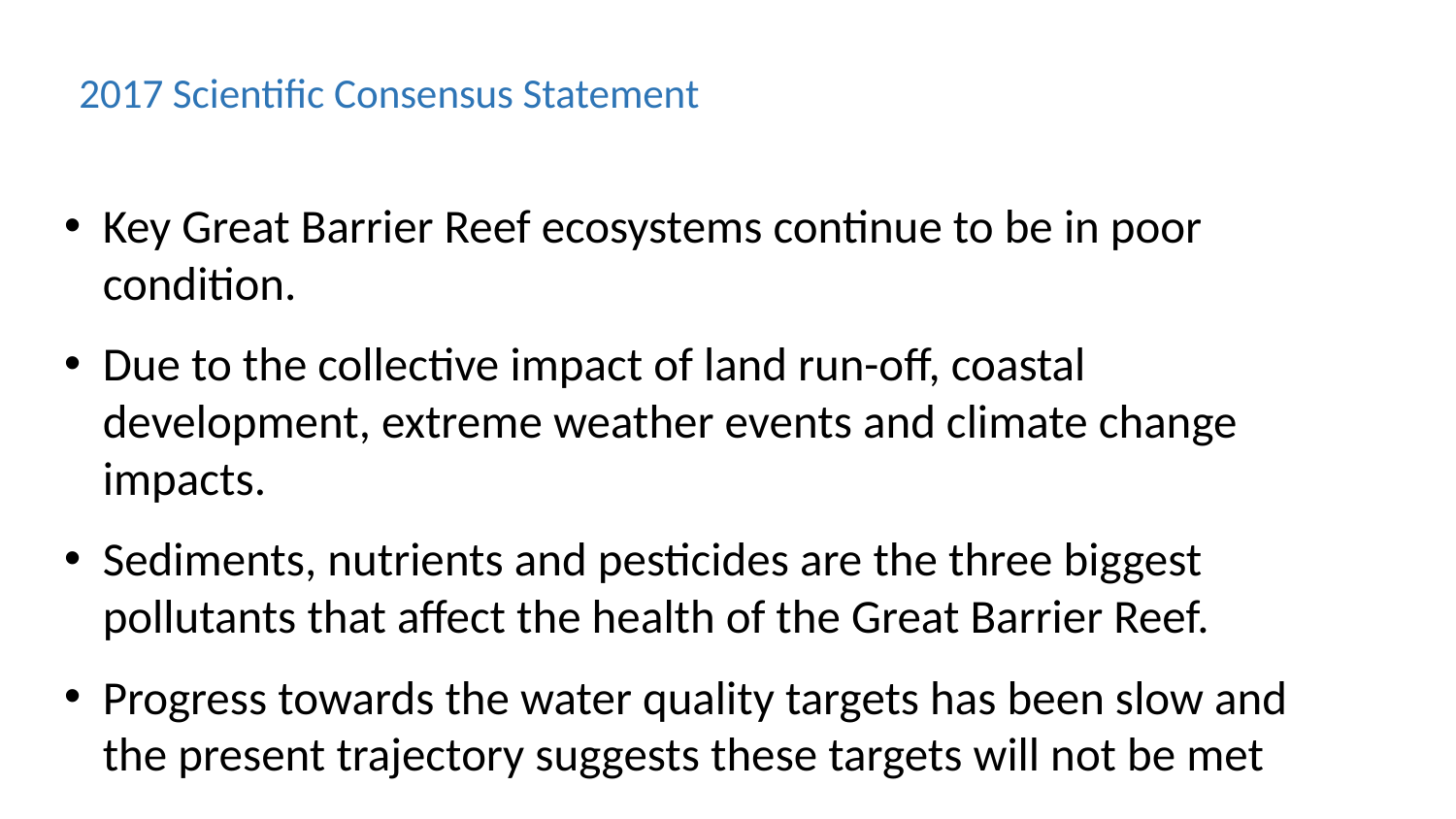

# 2017 Scientific Consensus Statement
Key Great Barrier Reef ecosystems continue to be in poor condition.
Due to the collective impact of land run-off, coastal development, extreme weather events and climate change impacts.
Sediments, nutrients and pesticides are the three biggest pollutants that affect the health of the Great Barrier Reef.
Progress towards the water quality targets has been slow and the present trajectory suggests these targets will not be met